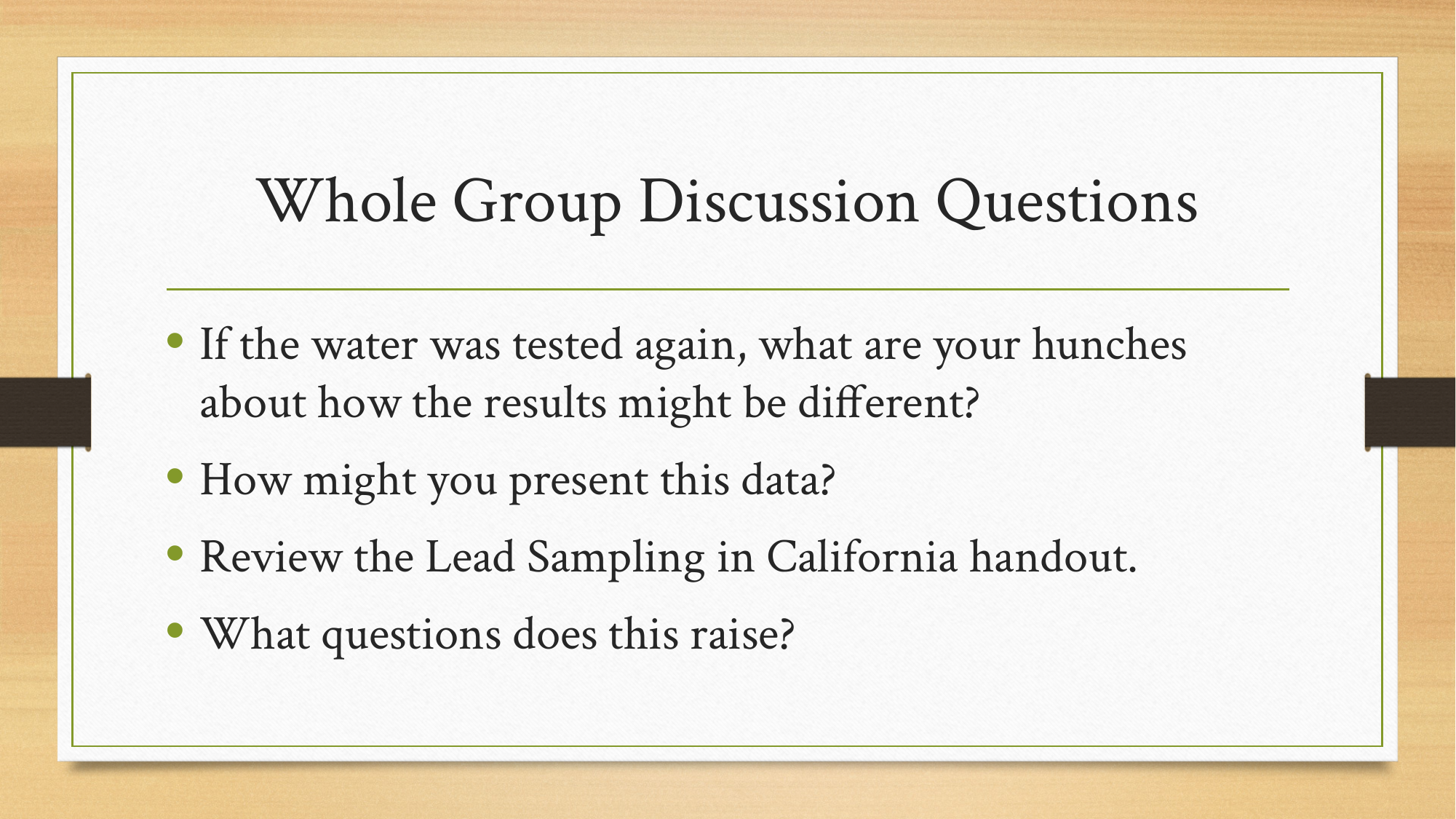

# Whole Group Discussion Questions
If the water was tested again, what are your hunches about how the results might be different?
How might you present this data?
Review the Lead Sampling in California handout.
What questions does this raise?